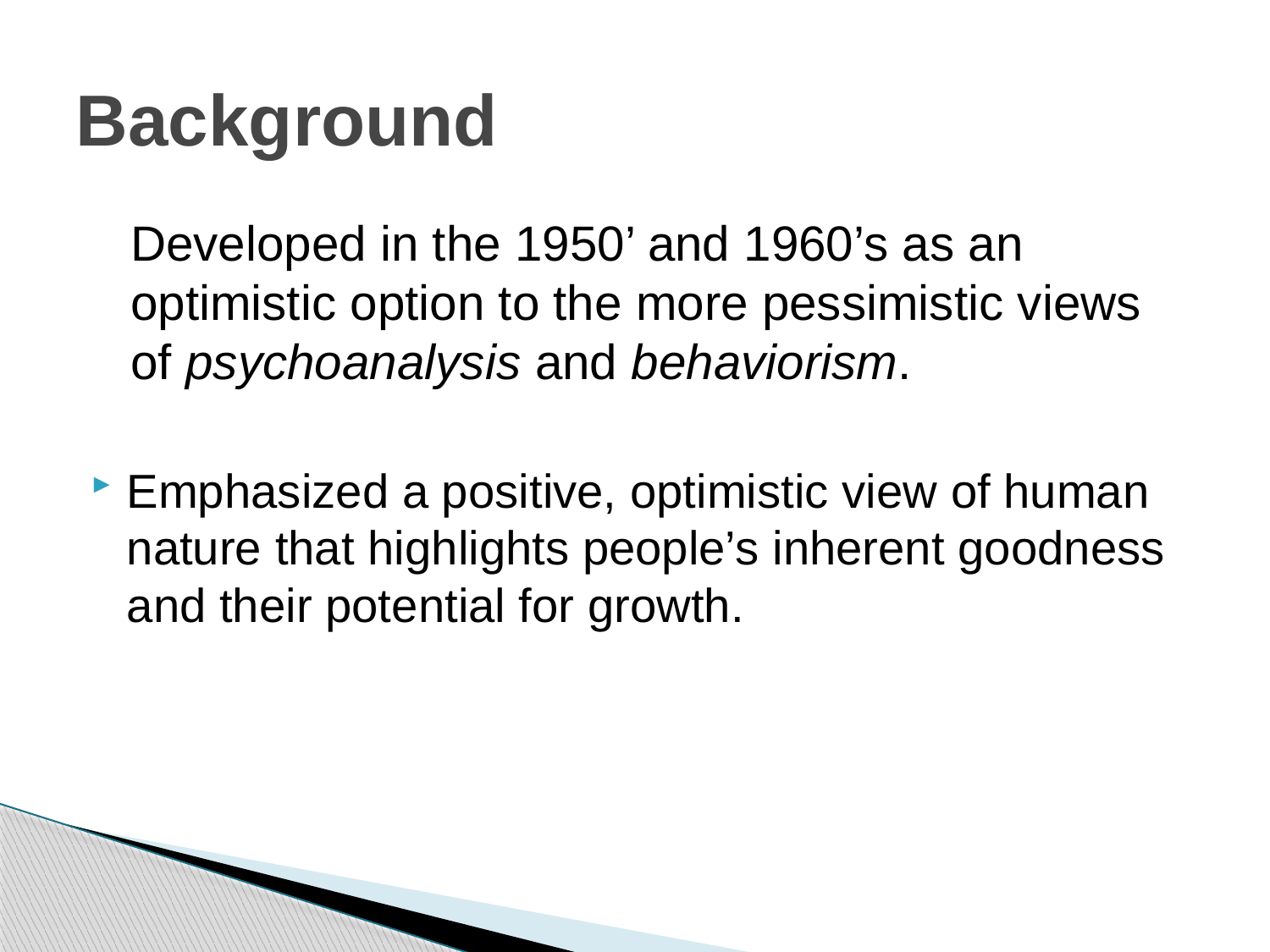

# Background
Developed in the 1950’ and 1960’s as an optimistic option to the more pessimistic views of psychoanalysis and behaviorism.

Emphasized a positive, optimistic view of human nature that highlights people’s inherent goodness and their potential for growth.